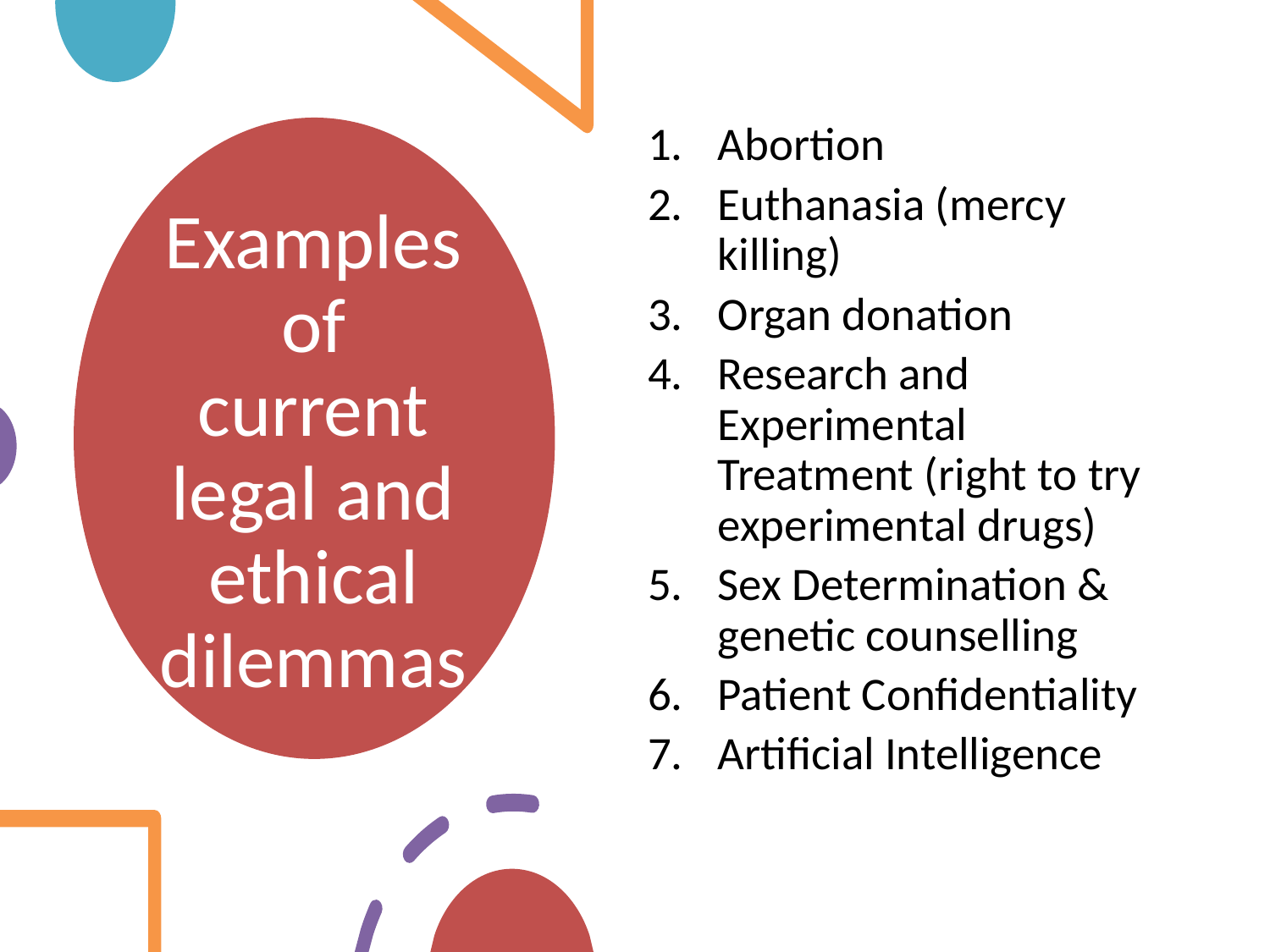

Abortion
Euthanasia (mercy killing)
Organ donation
Research and Experimental Treatment (right to try experimental drugs)
Sex Determination & genetic counselling
Patient Confidentiality
Artificial Intelligence

# Examples of current legal and ethical dilemmas